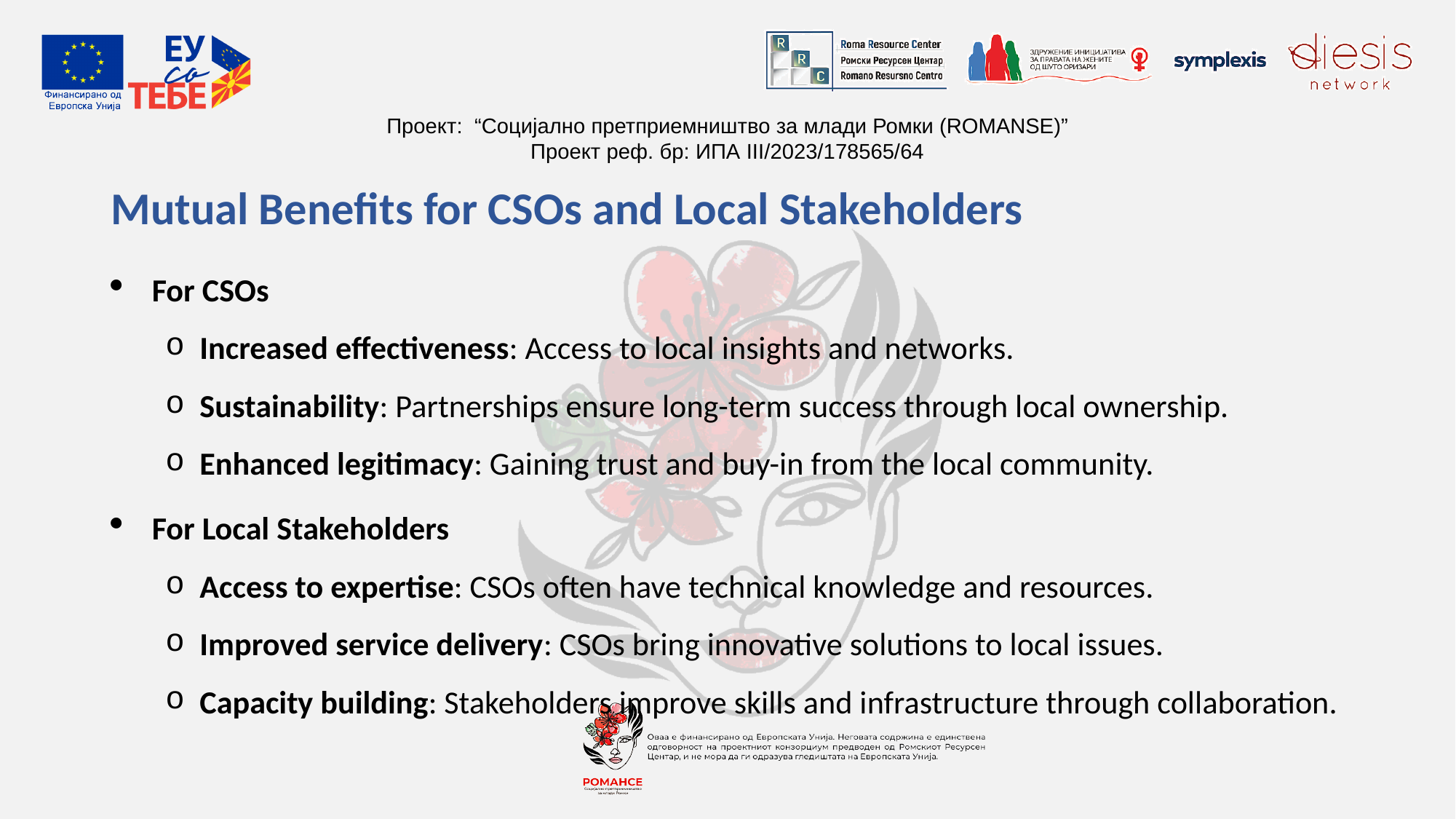

# Mutual Benefits for CSOs and Local Stakeholders
For CSOs
Increased effectiveness: Access to local insights and networks.
Sustainability: Partnerships ensure long-term success through local ownership.
Enhanced legitimacy: Gaining trust and buy-in from the local community.
For Local Stakeholders
Access to expertise: CSOs often have technical knowledge and resources.
Improved service delivery: CSOs bring innovative solutions to local issues.
Capacity building: Stakeholders improve skills and infrastructure through collaboration.